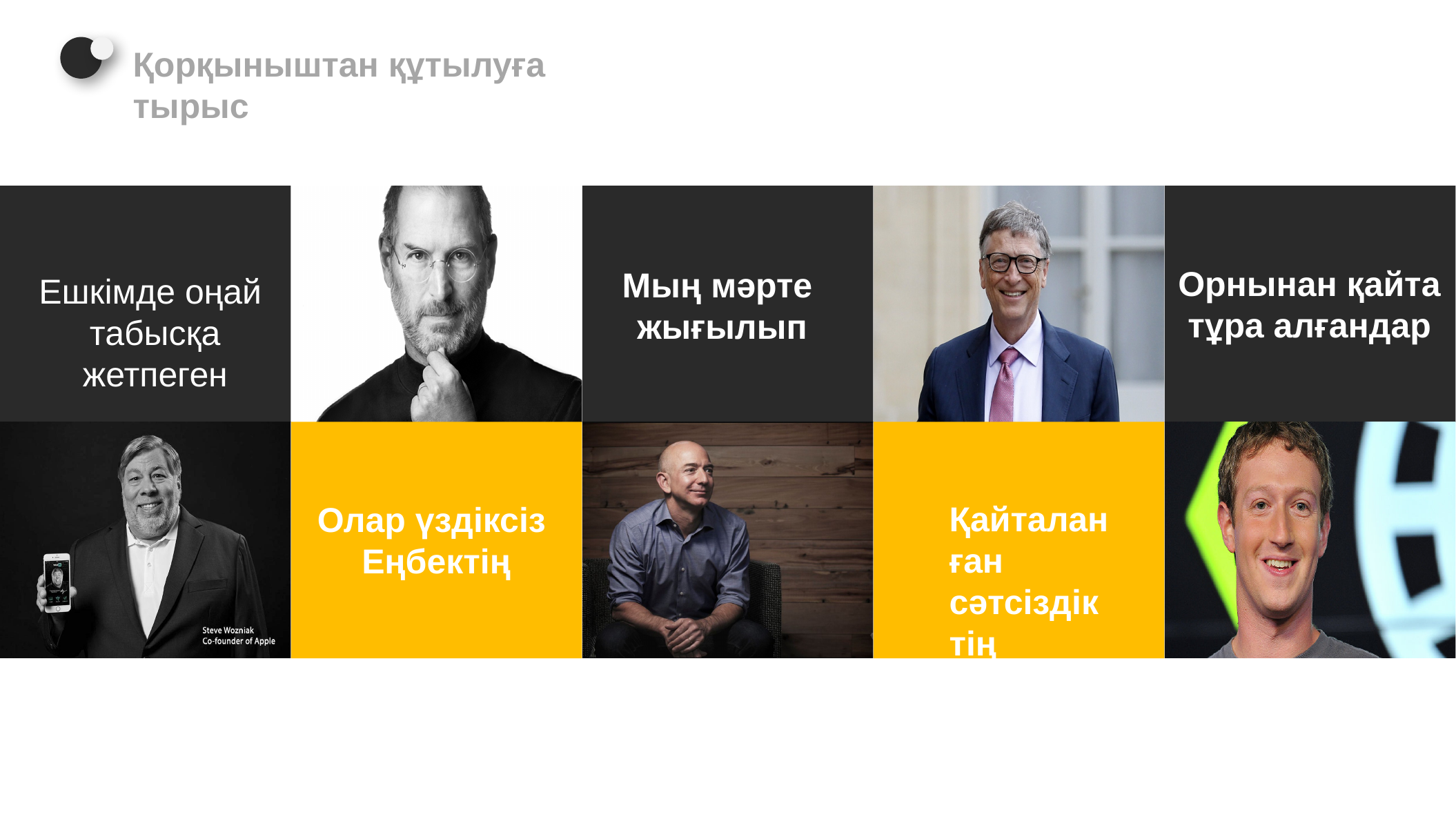

Қорқыныштан құтылуға тырыс

Орнынан қайта
 тұра алғандар
Мың мәрте
жығылып

Ешкімде оңай
табысқа жетпеген

Қайталанған
сәтсіздіктің
Олар үздіксіз
Еңбектің